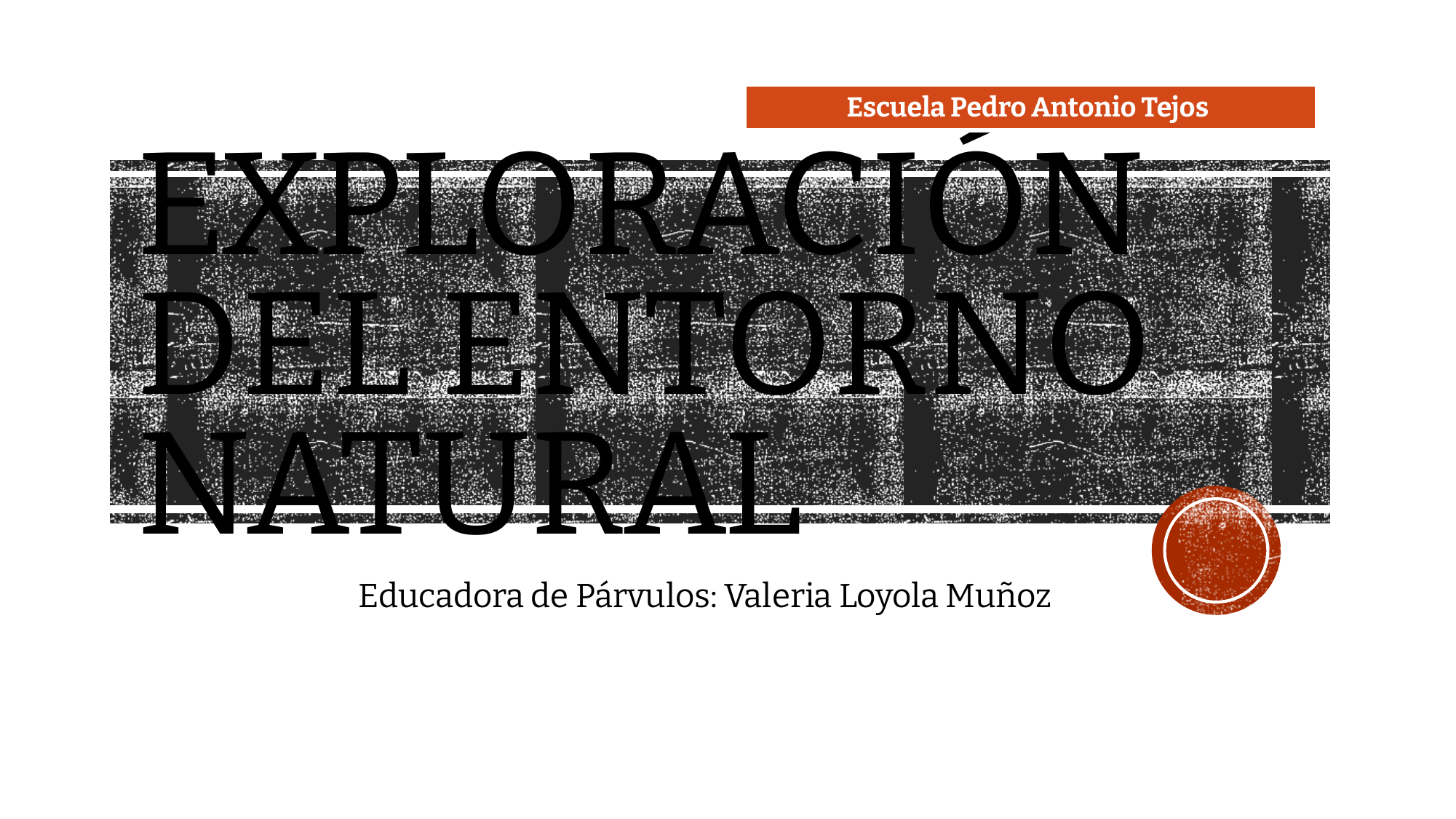

| Escuela Pedro Antonio Tejos |
| --- |
# Exploración del entorno natural
Educadora de Párvulos: Valeria Loyola Muñoz